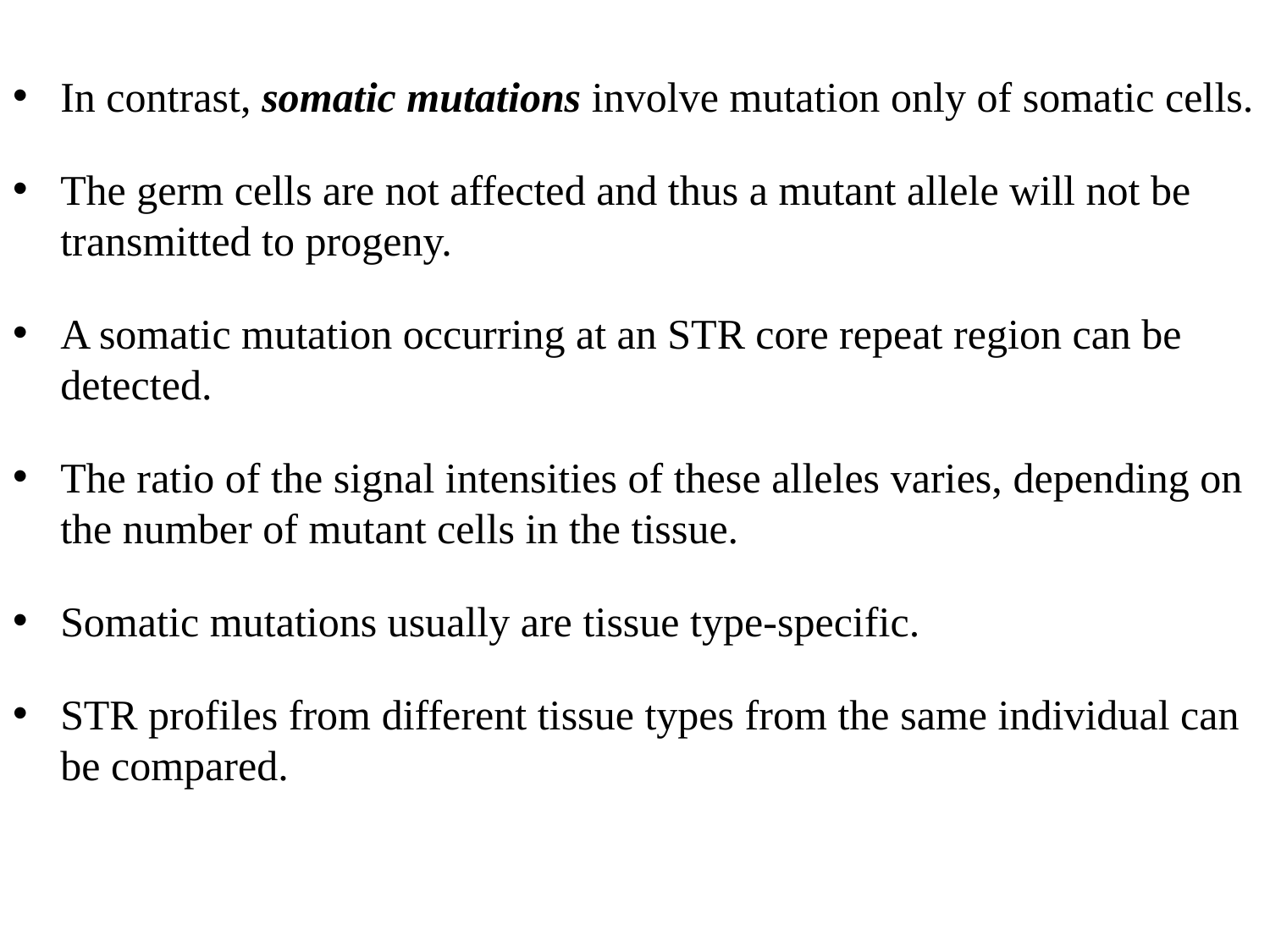

In contrast, somatic mutations involve mutation only of somatic cells.
The germ cells are not affected and thus a mutant allele will not be transmitted to progeny.
A somatic mutation occurring at an STR core repeat region can be detected.
The ratio of the signal intensities of these alleles varies, depending on the number of mutant cells in the tissue.
Somatic mutations usually are tissue type-specific.
STR profiles from different tissue types from the same individual can be compared.